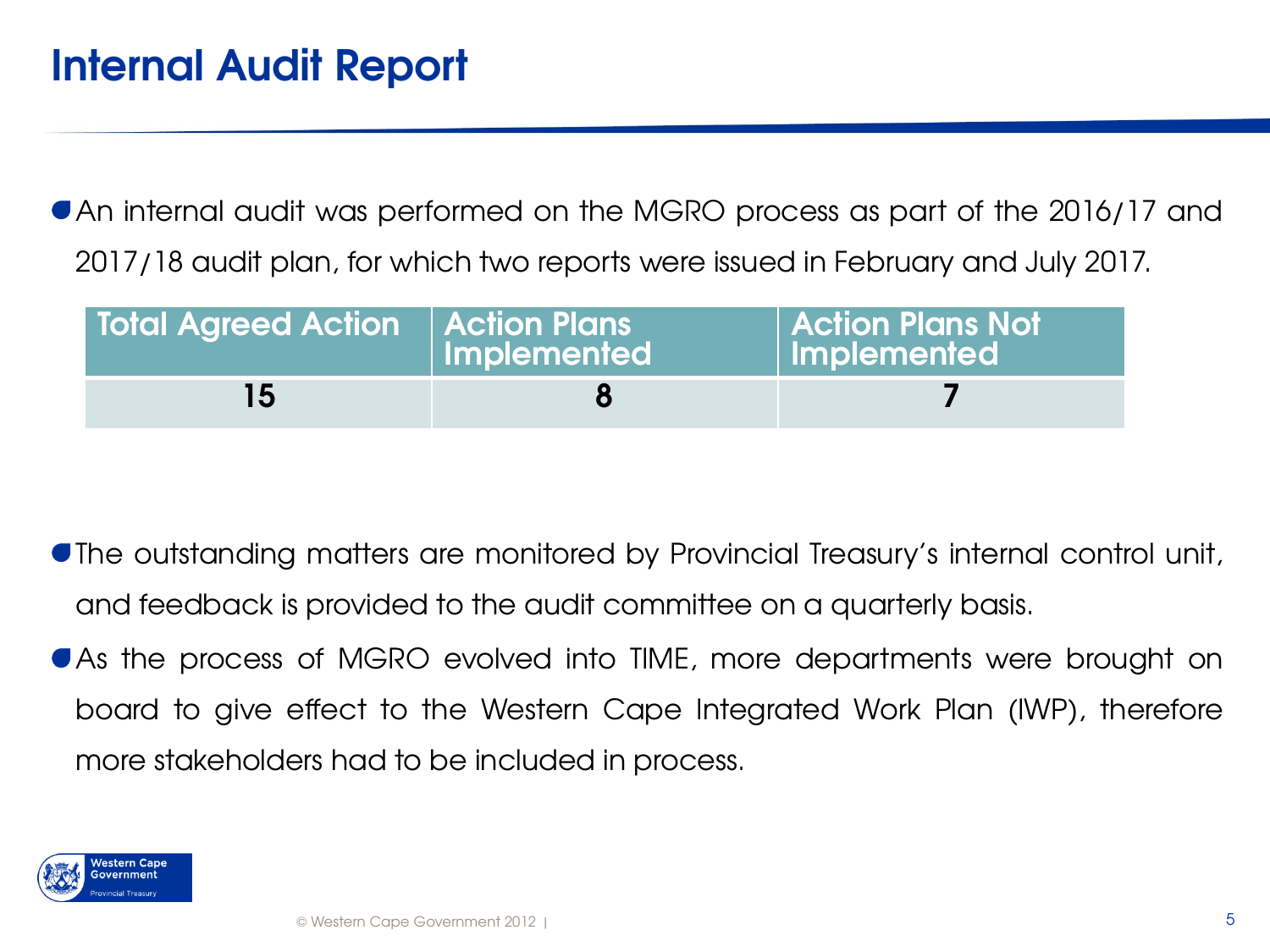

# Internal Audit Report
An internal audit was performed on the MGRO process as part of the 2016/17 and 2017/18 audit plan, for which two reports were issued in February and July 2017.

The outstanding matters are monitored by Provincial Treasury’s internal control unit, and feedback is provided to the audit committee on a quarterly basis.
As the process of MGRO evolved into TIME, more departments were brought on board to give effect to the Western Cape Integrated Work Plan (IWP), therefore more stakeholders had to be included in process.
| Total Agreed Action | Action Plans Implemented | Action Plans Not Implemented |
| --- | --- | --- |
| 15 | 8 | 7 |
5